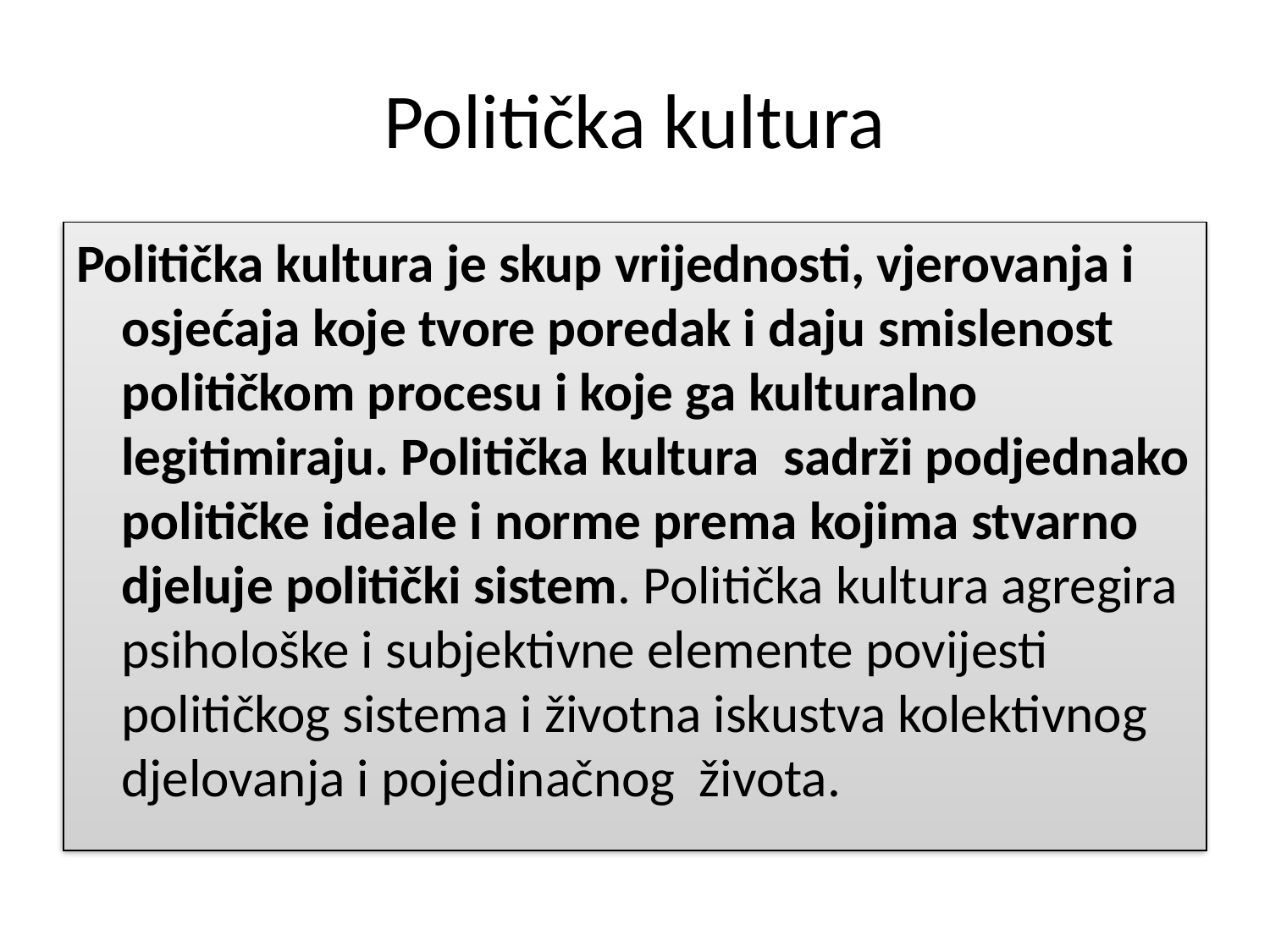

# Politička kultura
Politička kultura je skup vrijednosti, vjerovanja i osjećaja koje tvore poredak i daju smislenost političkom procesu i koje ga kulturalno legitimiraju. Politička kultura  sadrži podjednako političke ideale i norme prema kojima stvarno djeluje politički sistem. Politička kultura agregira psihološke i subjektivne elemente povijesti političkog sistema i životna iskustva kolektivnog djelovanja i pojedinačnog  života.